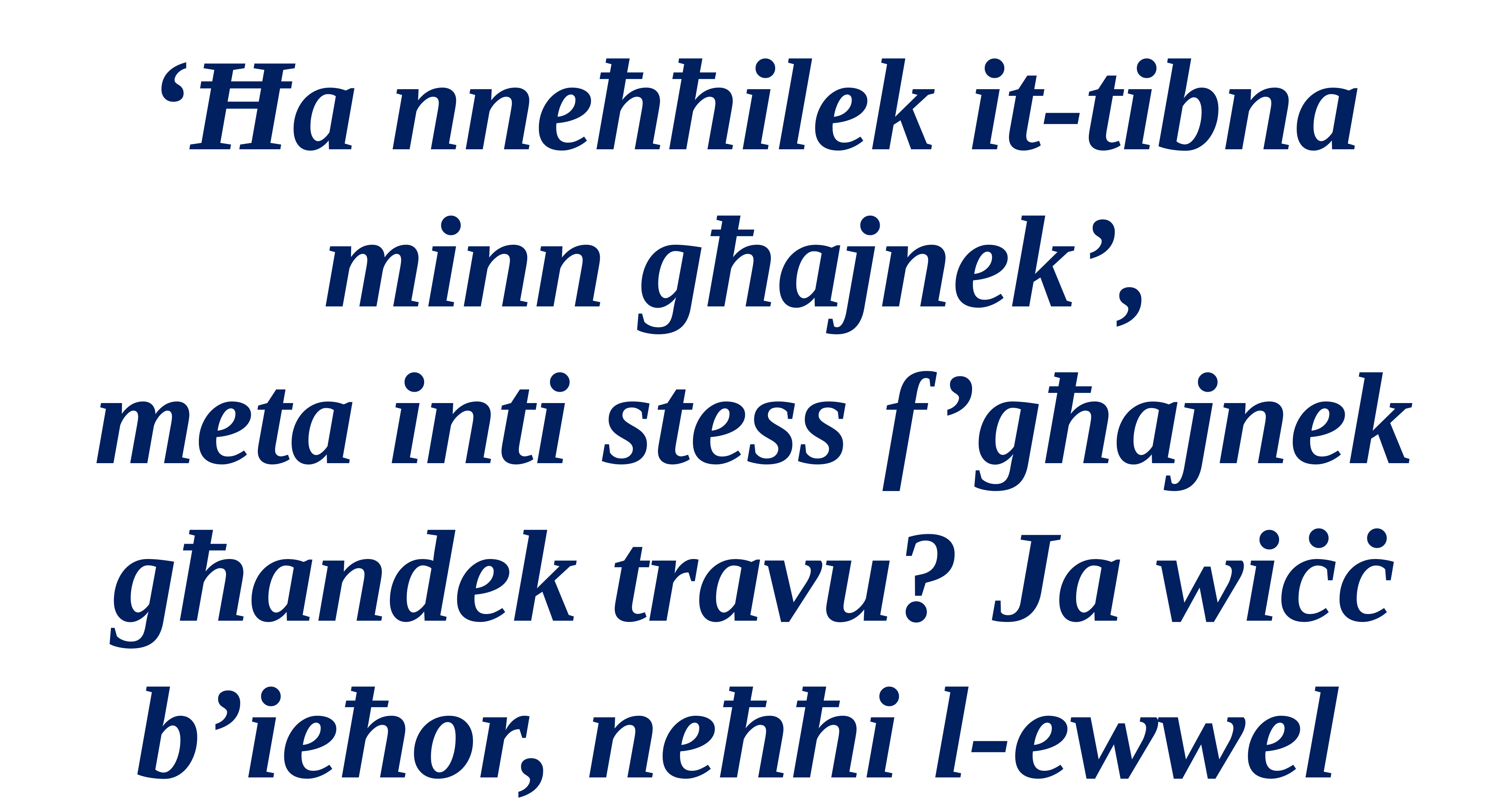

‘Ħa nneħħilek it-tibna minn għajnek’,
meta inti stess f’għajnek għandek travu? Ja wiċċ b’ieħor, neħħi l-ewwel